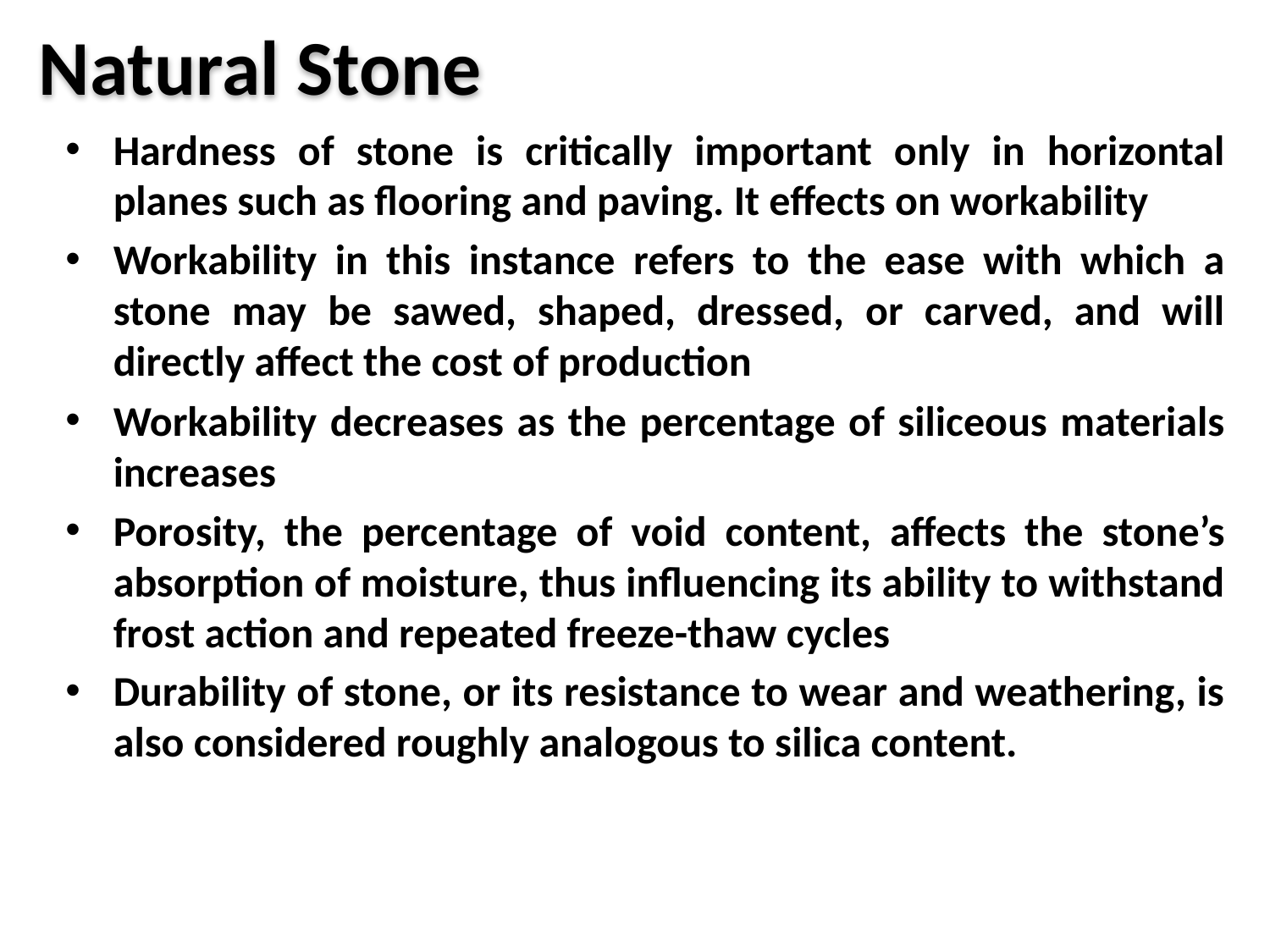

Natural Stone
Hardness of stone is critically important only in horizontal planes such as flooring and paving. It effects on workability
Workability in this instance refers to the ease with which a stone may be sawed, shaped, dressed, or carved, and will directly affect the cost of production
Workability decreases as the percentage of siliceous materials increases
Porosity, the percentage of void content, affects the stone’s absorption of moisture, thus influencing its ability to withstand frost action and repeated freeze-thaw cycles
Durability of stone, or its resistance to wear and weathering, is also considered roughly analogous to silica content.